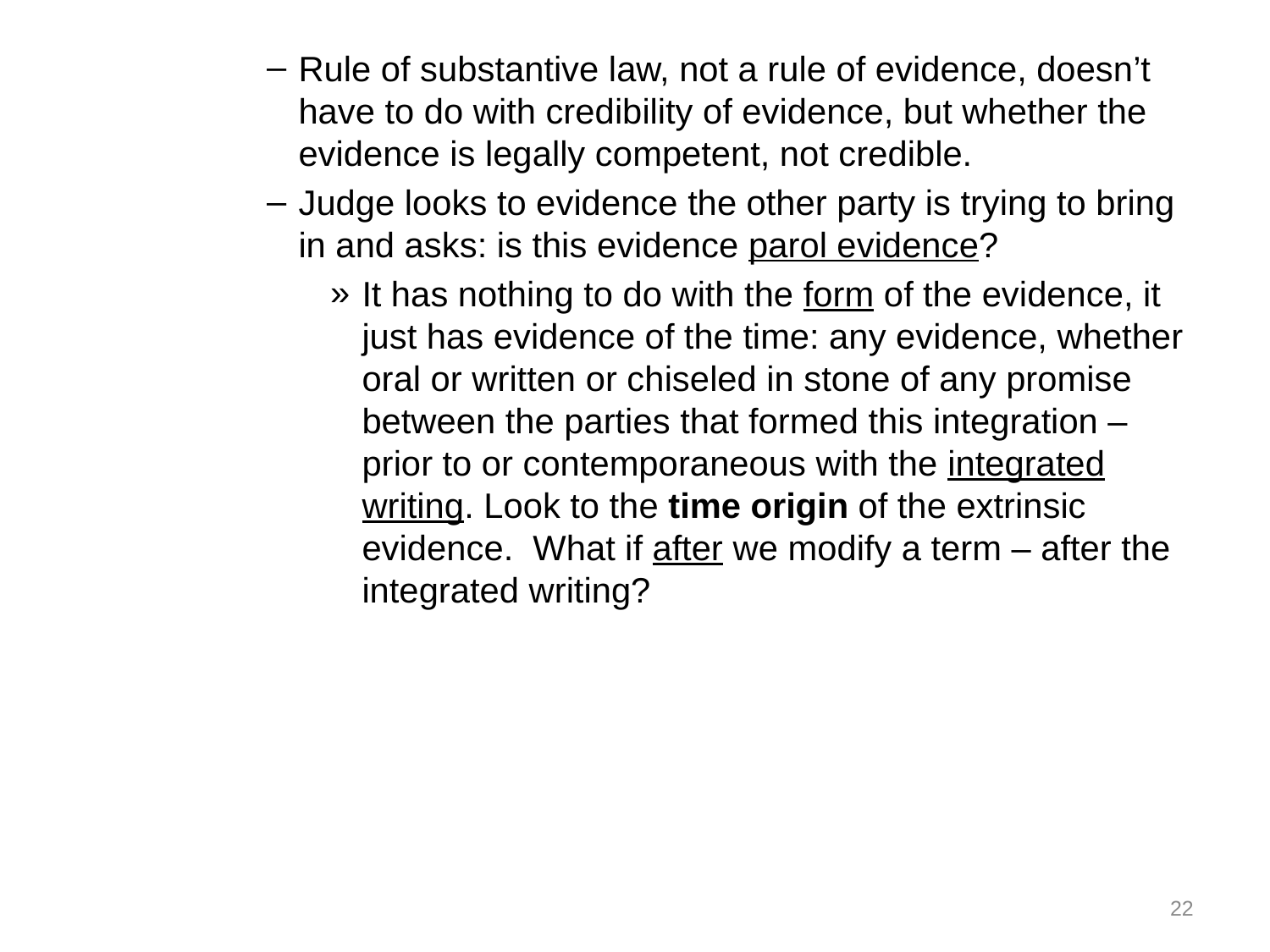

Rule of substantive law, not a rule of evidence, doesn’t have to do with credibility of evidence, but whether the evidence is legally competent, not credible.
Judge looks to evidence the other party is trying to bring in and asks: is this evidence parol evidence?
It has nothing to do with the form of the evidence, it just has evidence of the time: any evidence, whether oral or written or chiseled in stone of any promise between the parties that formed this integration – prior to or contemporaneous with the integrated writing. Look to the time origin of the extrinsic evidence.  What if after we modify a term – after the integrated writing?
22